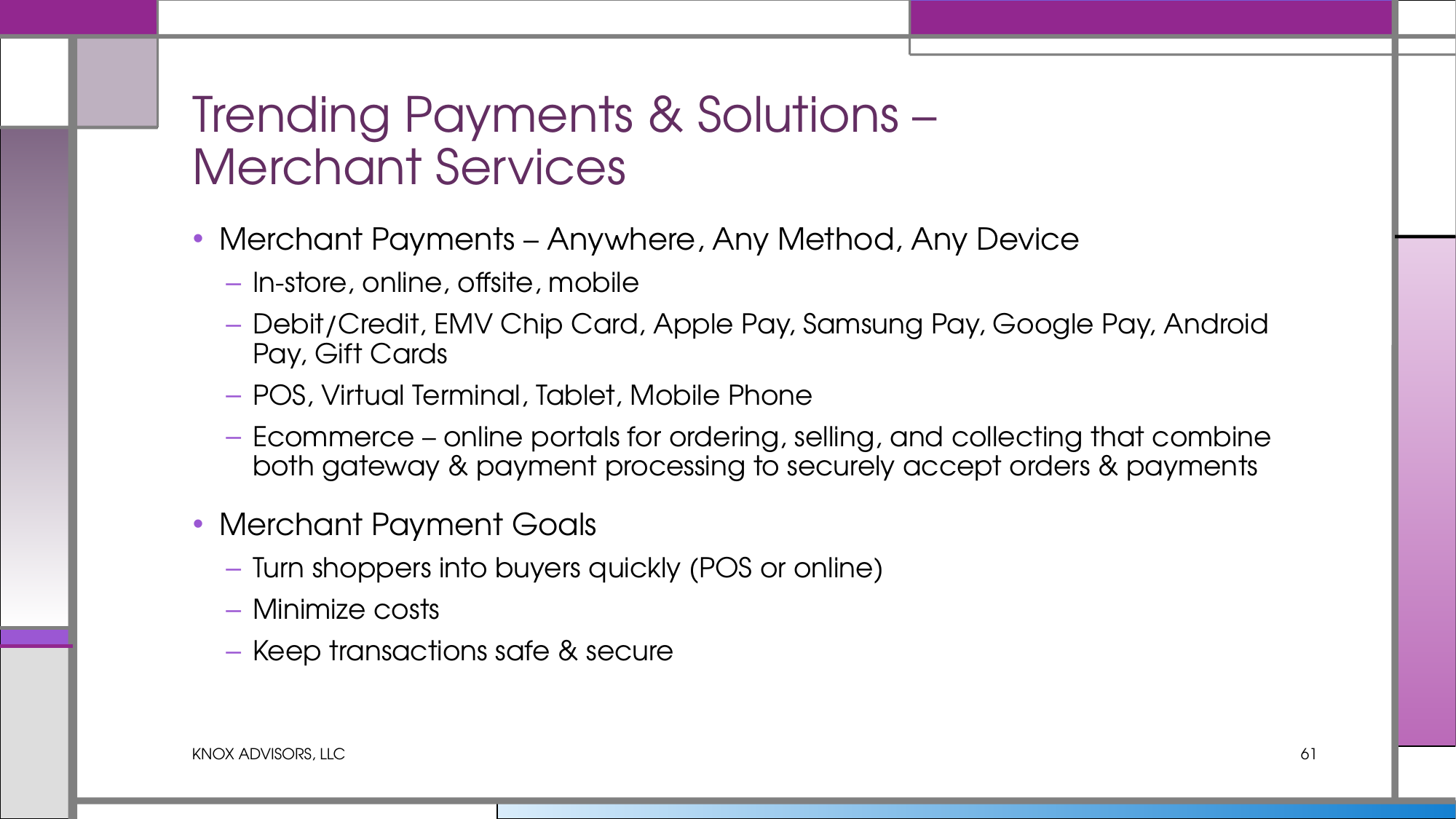

# Trending Payments & Solutions – Merchant Services
Merchant Payments – Anywhere, Any Method, Any Device
In-store, online, offsite, mobile
Debit/Credit, EMV Chip Card, Apple Pay, Samsung Pay, Google Pay, Android Pay, Gift Cards
POS, Virtual Terminal, Tablet, Mobile Phone
Ecommerce – online portals for ordering, selling, and collecting that combine both gateway & payment processing to securely accept orders & payments
Merchant Payment Goals
Turn shoppers into buyers quickly (POS or online)
Minimize costs
Keep transactions safe & secure
KNOX ADVISORS, LLC
61